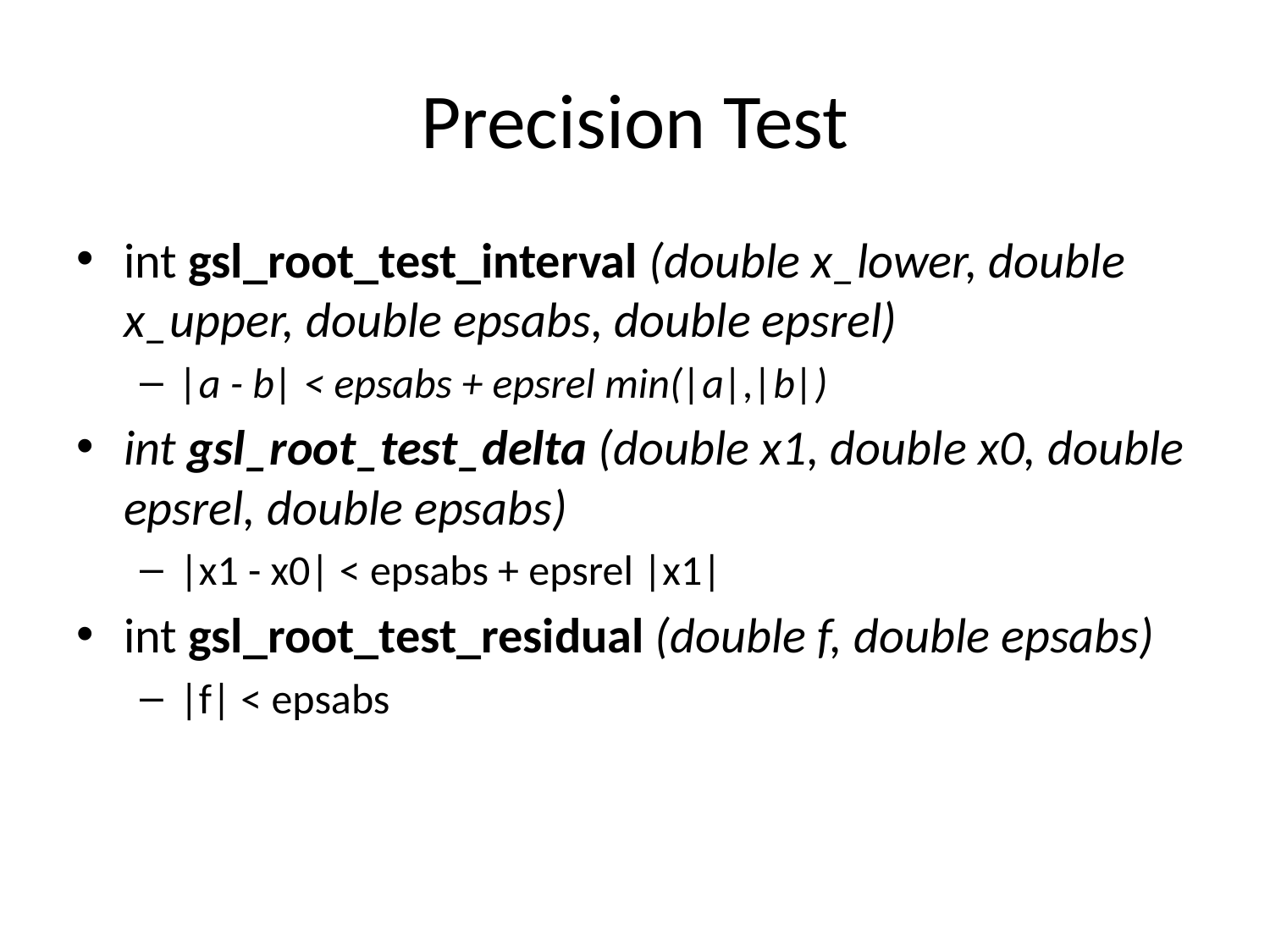

# Precision Test
int gsl_root_test_interval (double x_lower, double x_upper, double epsabs, double epsrel)
|a - b| < epsabs + epsrel min(|a|,|b|)
int gsl_root_test_delta (double x1, double x0, double epsrel, double epsabs)
|x1 - x0| < epsabs + epsrel |x1|
int gsl_root_test_residual (double f, double epsabs)
|f| < epsabs